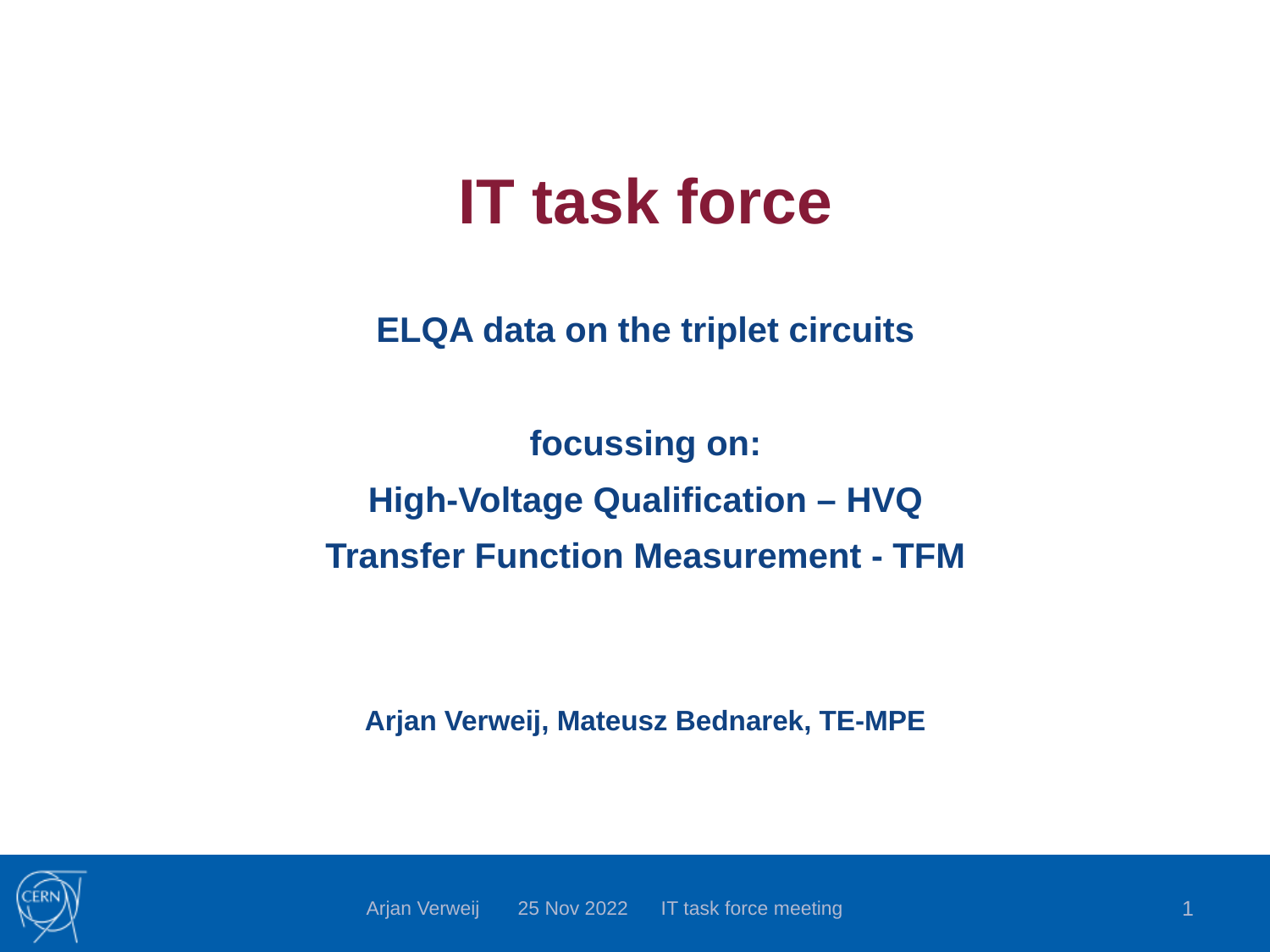

IT task force

ELQA data on the triplet circuits

focussing on:
High-Voltage Qualification – HVQ
Transfer Function Measurement - TFM

Arjan Verweij, Mateusz Bednarek, TE-MPE
Arjan Verweij       25 Nov 2022      IT task force meeting
1